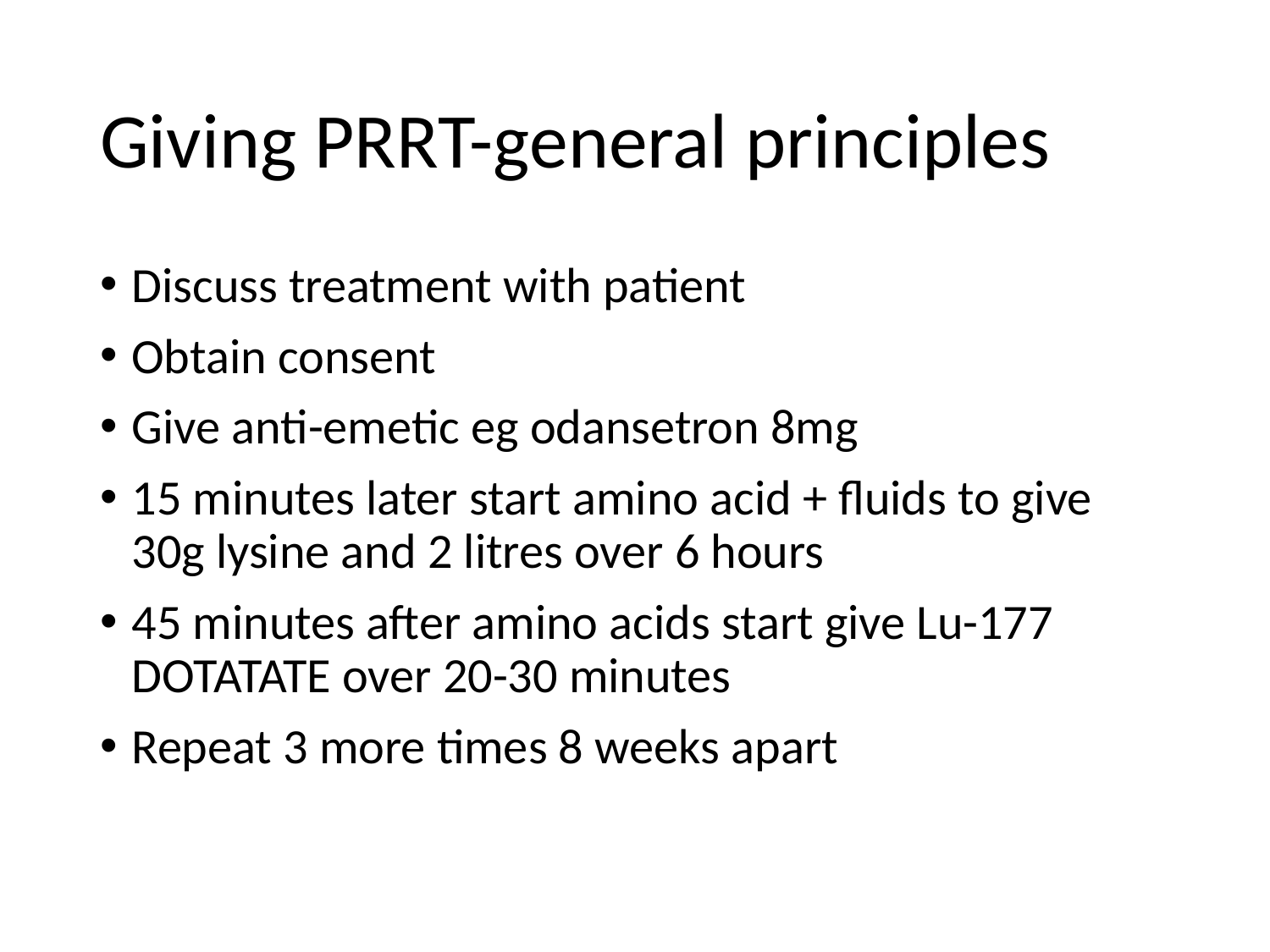

# Giving PRRT-general principles
Discuss treatment with patient
Obtain consent
Give anti-emetic eg odansetron 8mg
15 minutes later start amino acid + fluids to give 30g lysine and 2 litres over 6 hours
45 minutes after amino acids start give Lu-177 DOTATATE over 20-30 minutes
Repeat 3 more times 8 weeks apart